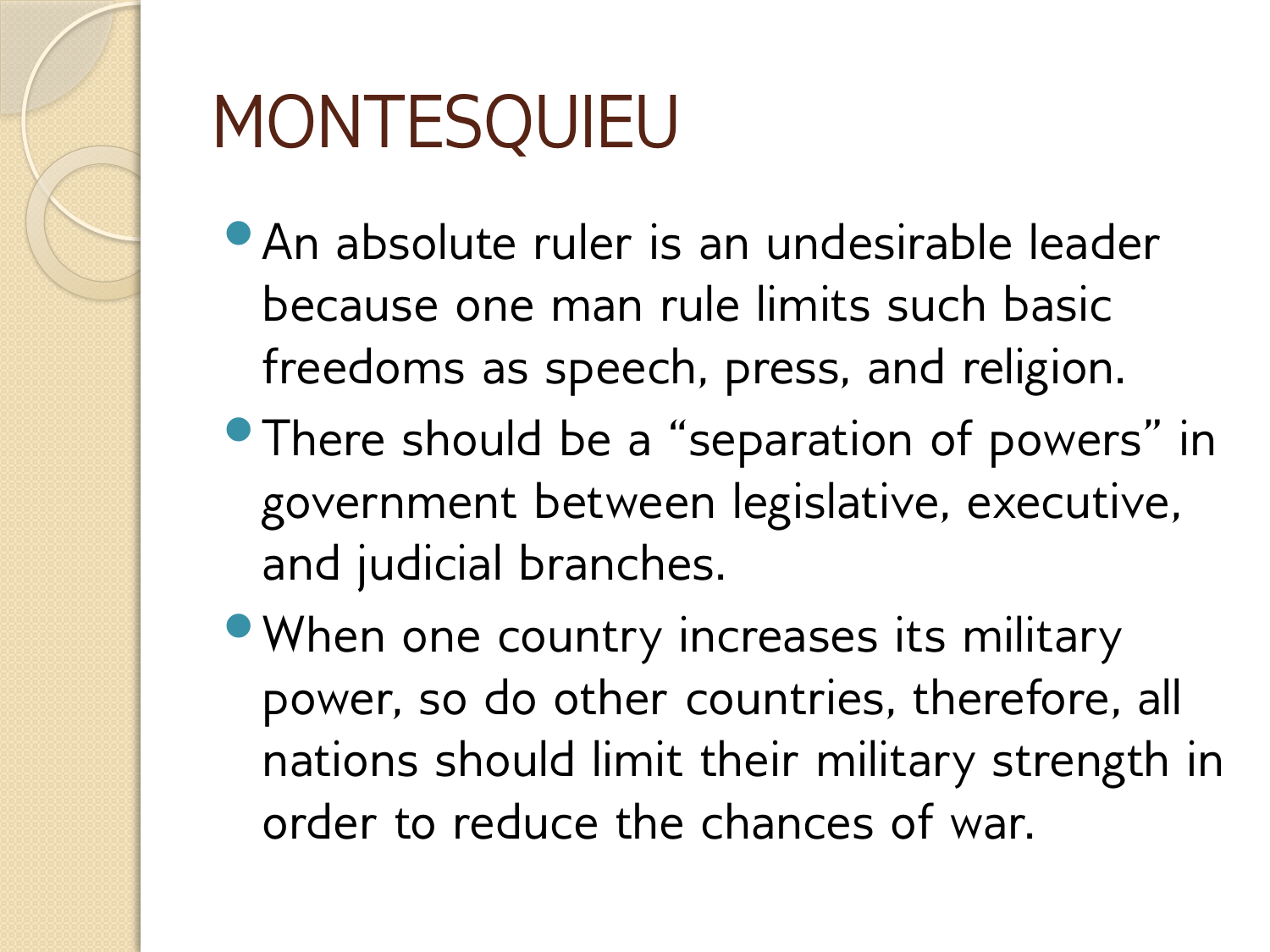

# MONTESQUIEU
An absolute ruler is an undesirable leader because one man rule limits such basic freedoms as speech, press, and religion.
There should be a “separation of powers” in government between legislative, executive, and judicial branches.
When one country increases its military power, so do other countries, therefore, all nations should limit their military strength in order to reduce the chances of war.